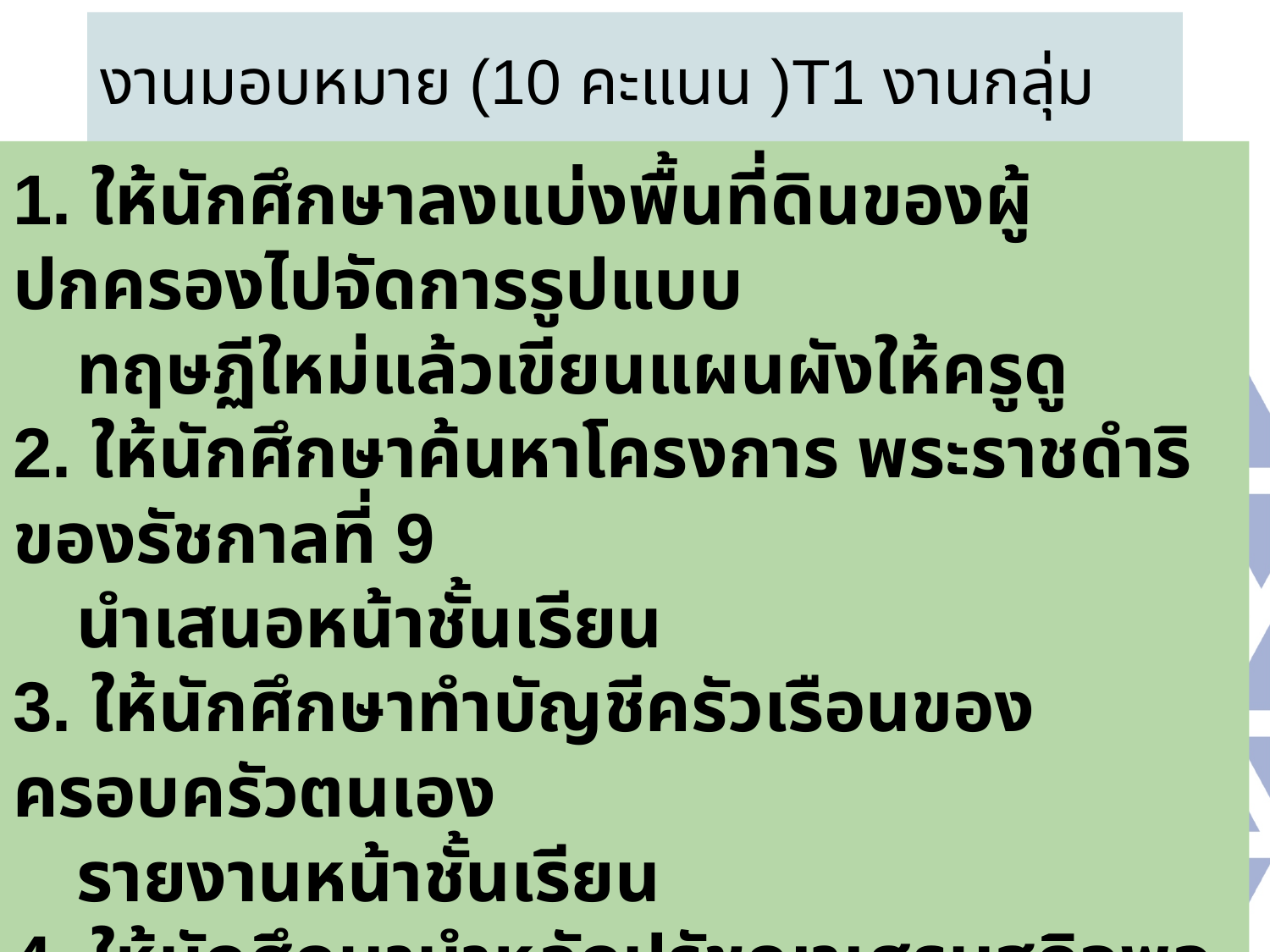

# งานมอบหมาย (10 คะแนน )T1 งานกลุ่ม
1. ให้นักศึกษาลงแบ่งพื้นที่ดินของผู้ปกครองไปจัดการรูปแบบ
ทฤษฏีใหม่แล้วเขียนแผนผังให้ครูดู
2. ให้นักศึกษาค้นหาโครงการ พระราชดำริของรัชกาลที่ 9
นำเสนอหน้าชั้นเรียน
3. ให้นักศึกษาทำบัญชีครัวเรือนของครอบครัวตนเอง
รายงานหน้าชั้นเรียน
4. ให้นักศึกษานำหลักปรัชญาเศรษฐกิจพอเพียงมาใช้ในการดำเนินชีวิต และประกอบอาชีพ
    นำเสนอหน้าชั้นเรียนยกตัวอย่างประกอบ